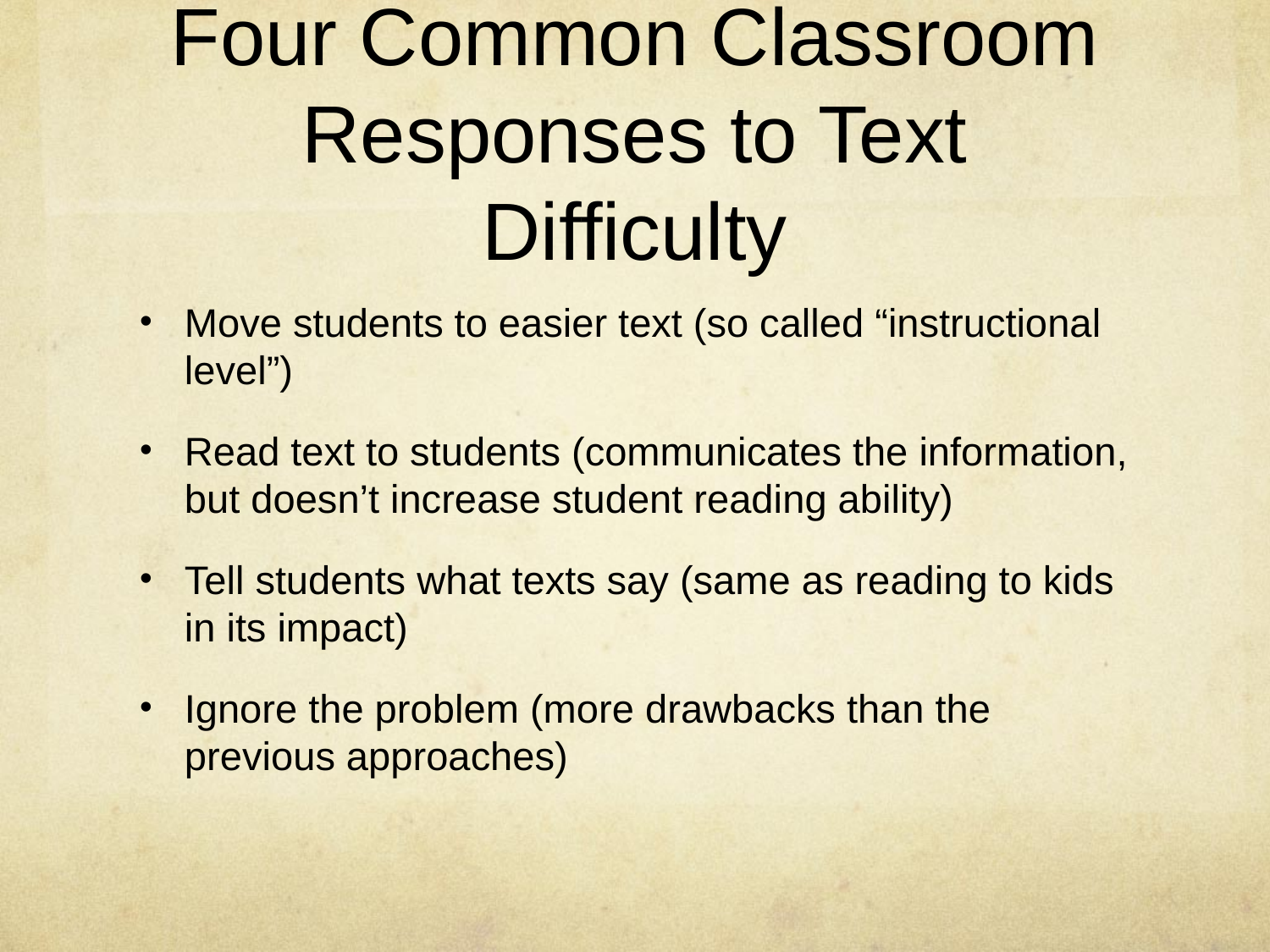

# Four Common Classroom Responses to Text Difficulty
Move students to easier text (so called “instructional level”)
Read text to students (communicates the information, but doesn’t increase student reading ability)
Tell students what texts say (same as reading to kids in its impact)
Ignore the problem (more drawbacks than the previous approaches)